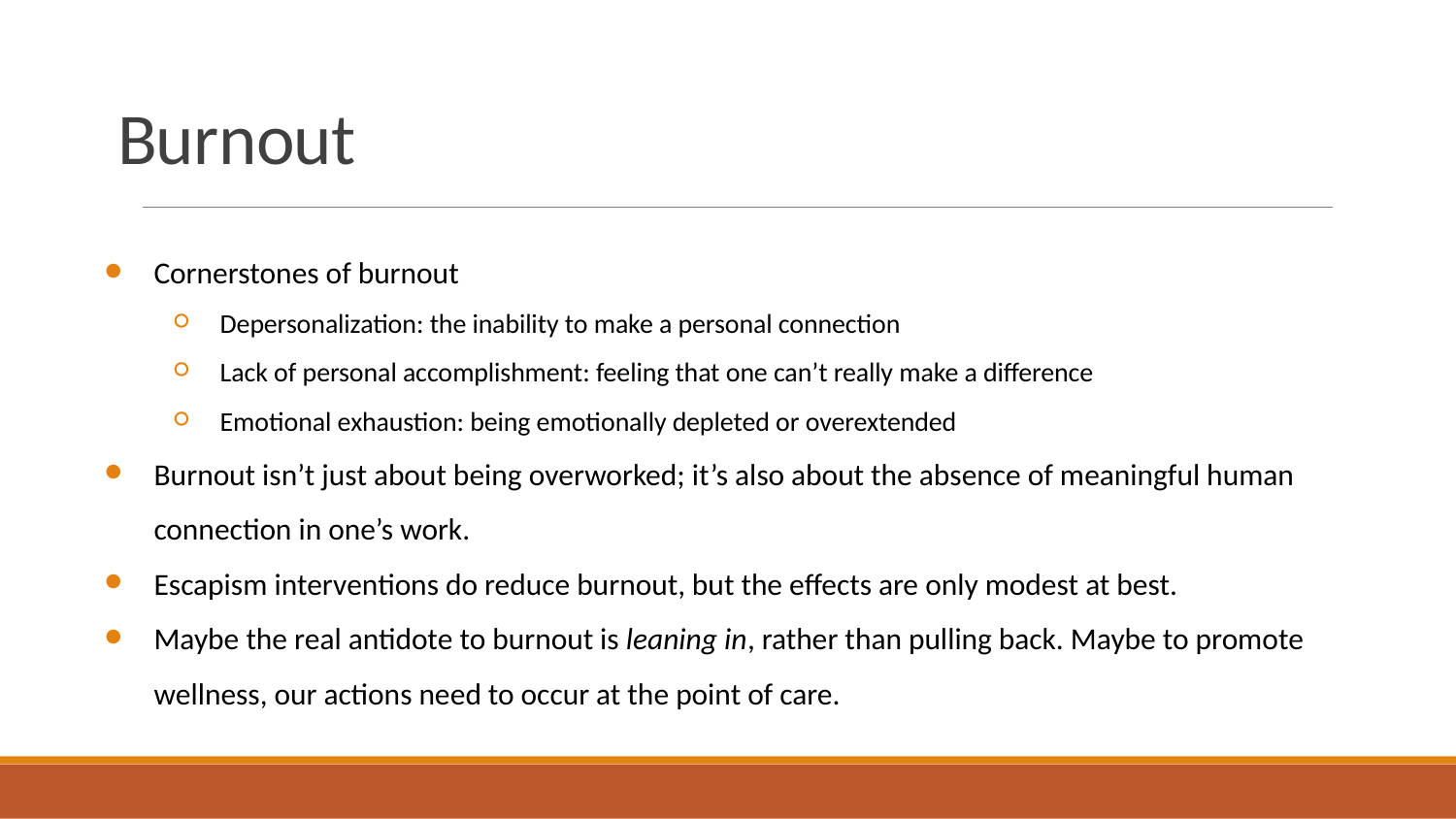

# Burnout
Cornerstones of burnout
Depersonalization: the inability to make a personal connection
Lack of personal accomplishment: feeling that one can’t really make a difference
Emotional exhaustion: being emotionally depleted or overextended
Burnout isn’t just about being overworked; it’s also about the absence of meaningful human connection in one’s work.
Escapism interventions do reduce burnout, but the effects are only modest at best.
Maybe the real antidote to burnout is leaning in, rather than pulling back. Maybe to promote wellness, our actions need to occur at the point of care.